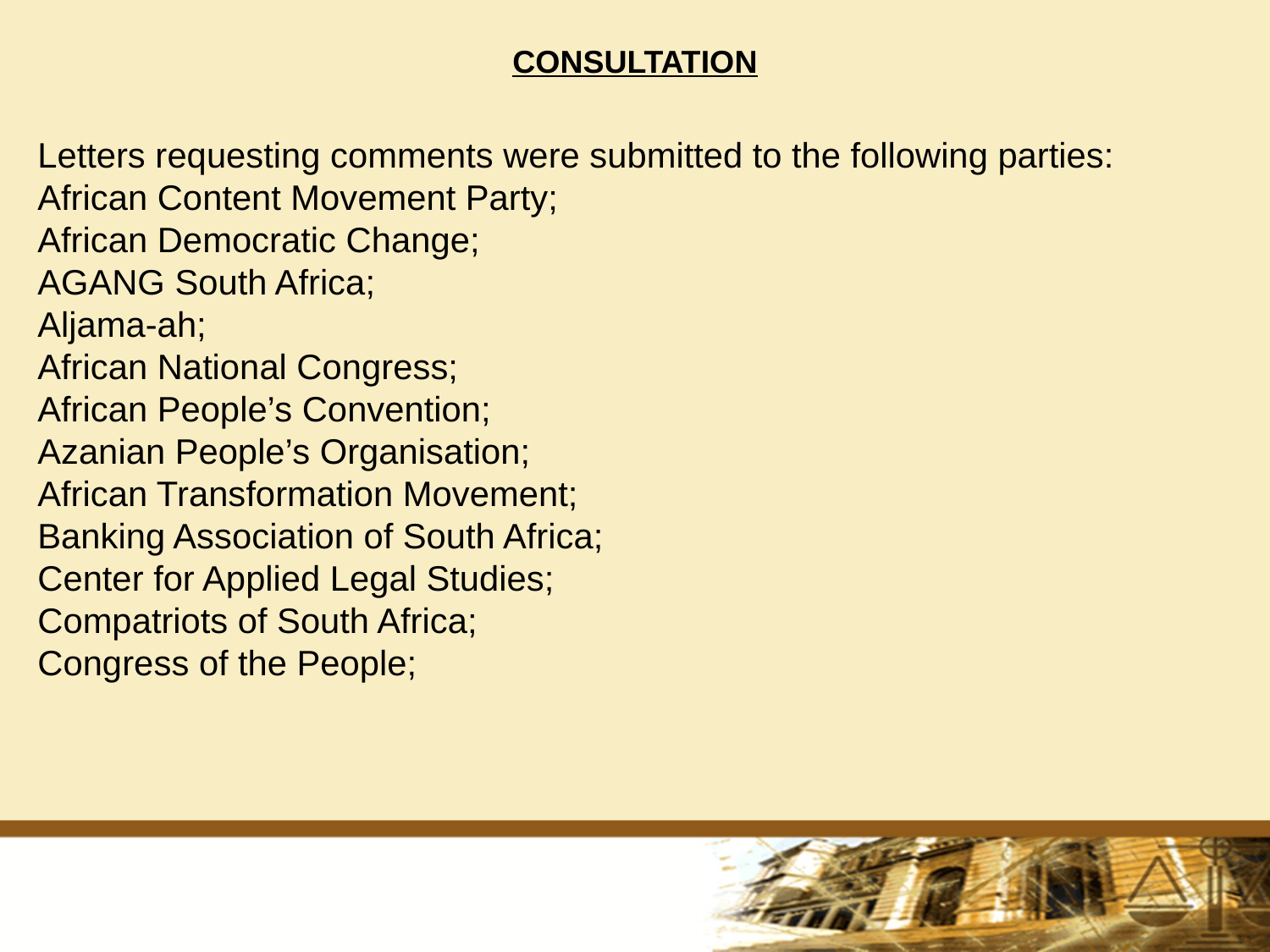

# CONSULTATION
Letters requesting comments were submitted to the following parties:
African Content Movement Party;
African Democratic Change;
AGANG South Africa;
Aljama-ah;
African National Congress;
African People’s Convention;
Azanian People’s Organisation;
African Transformation Movement;
Banking Association of South Africa;
Center for Applied Legal Studies;
Compatriots of South Africa;
Congress of the People;